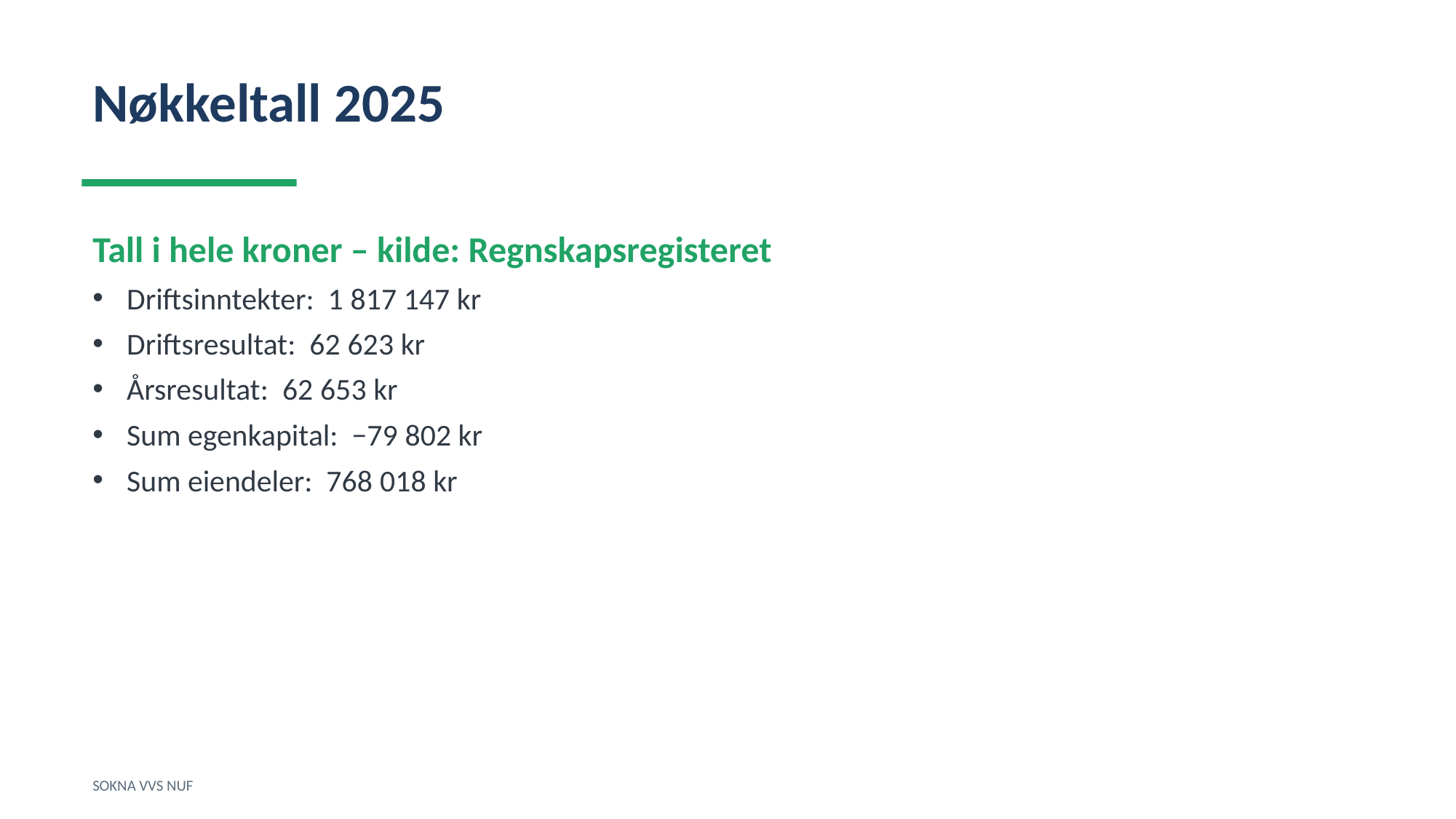

Nøkkeltall 2025

Tall i hele kroner – kilde: Regnskapsregisteret
Driftsinntekter:  1 817 147 kr
Driftsresultat:  62 623 kr
Årsresultat:  62 653 kr
Sum egenkapital:  −79 802 kr
Sum eiendeler:  768 018 kr
SOKNA VVS NUF